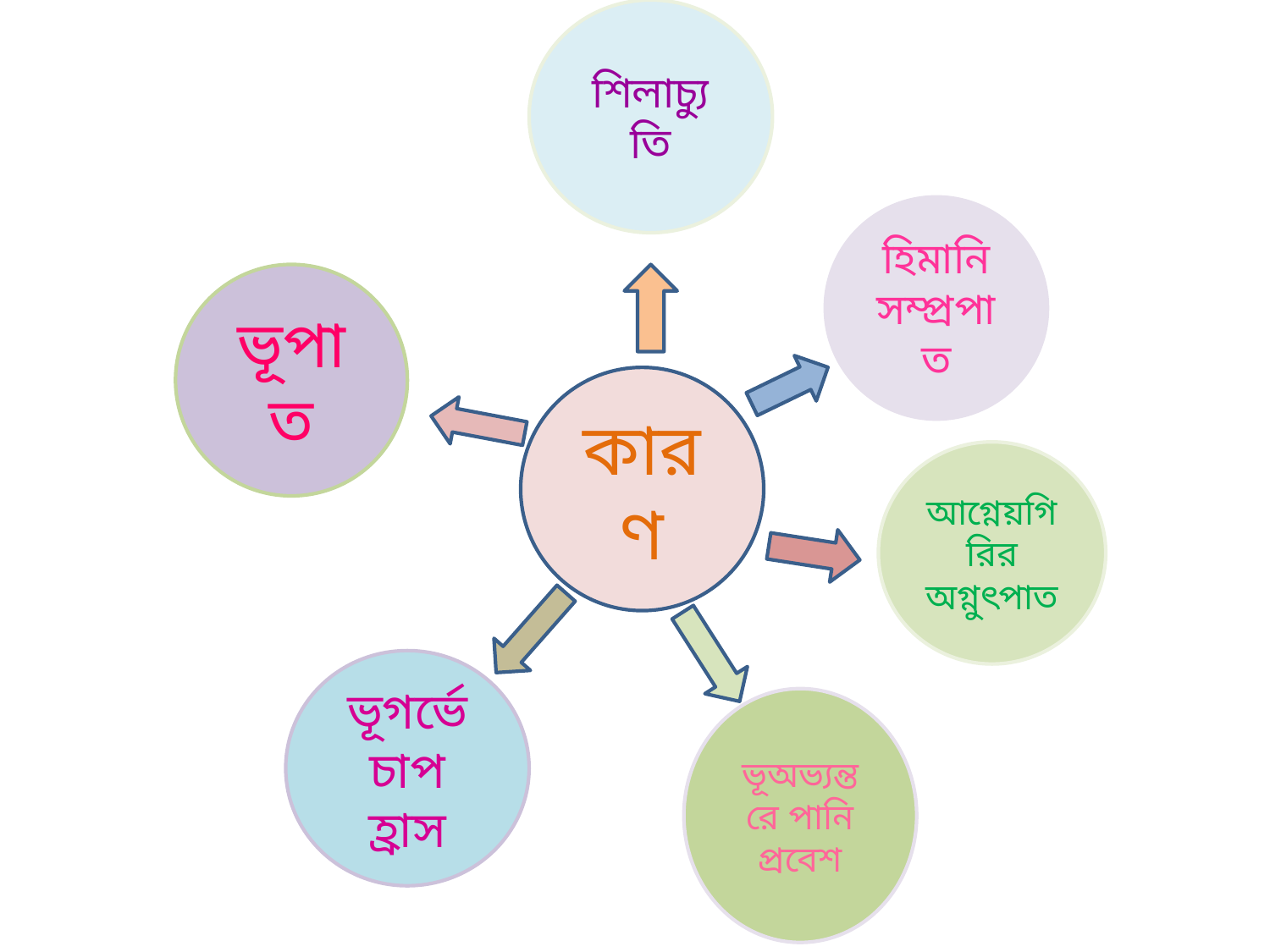

শিলাচ্যুতি
হিমানি সম্প্রপাত
ভূপাত

কারণ

আগ্নেয়গিরির অগ্নুৎপাত
ভূগর্ভে চাপ হ্রাস
ভূঅভ্যন্তরে পানি প্রবেশ